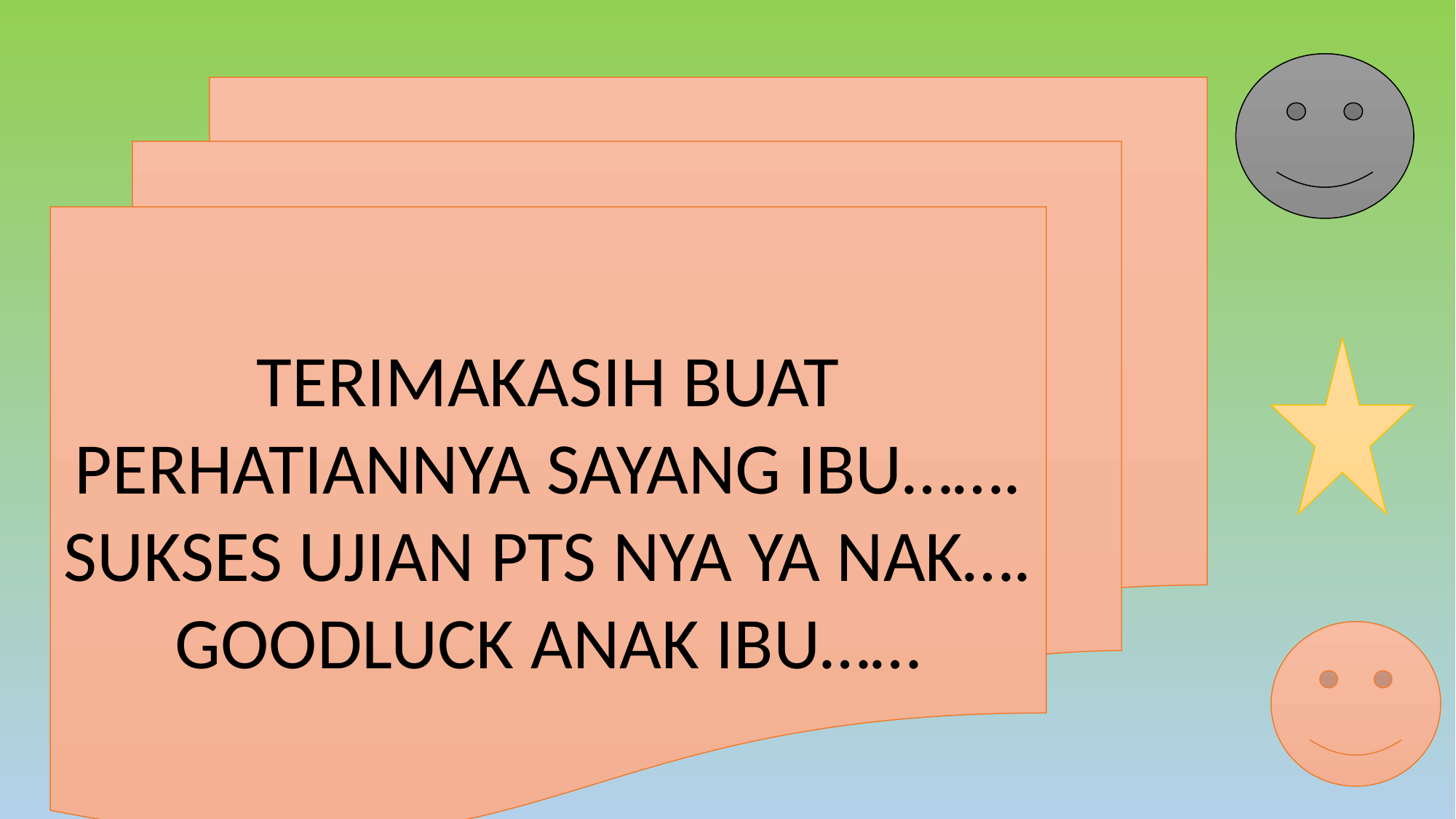

TERIMAKASIH BUAT PERHATIANNYA SAYANG IBU…….
SUKSES UJIAN PTS NYA YA NAK….
GOODLUCK ANAK IBU……